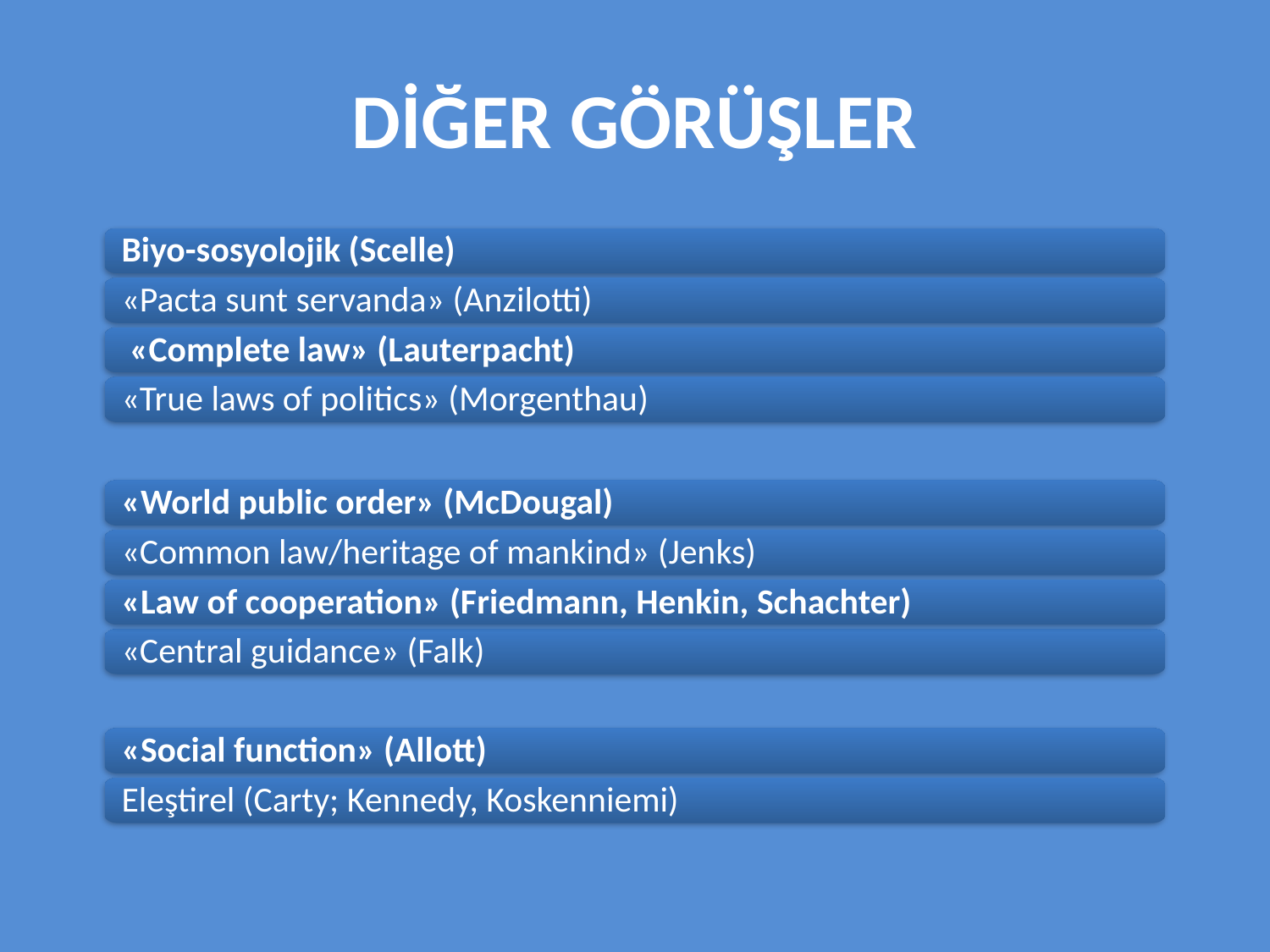

# Dİğer Görüşler
Biyo-sosyolojik (Scelle)
«Pacta sunt servanda» (Anzilotti)
 «Complete law» (Lauterpacht)
«True laws of politics» (Morgenthau)
«World public order» (McDougal)
«Common law/heritage of mankind» (Jenks)
«Law of cooperation» (Friedmann, Henkin, Schachter)
«Central guidance» (Falk)
«Social function» (Allott)
Eleştirel (Carty; Kennedy, Koskenniemi)